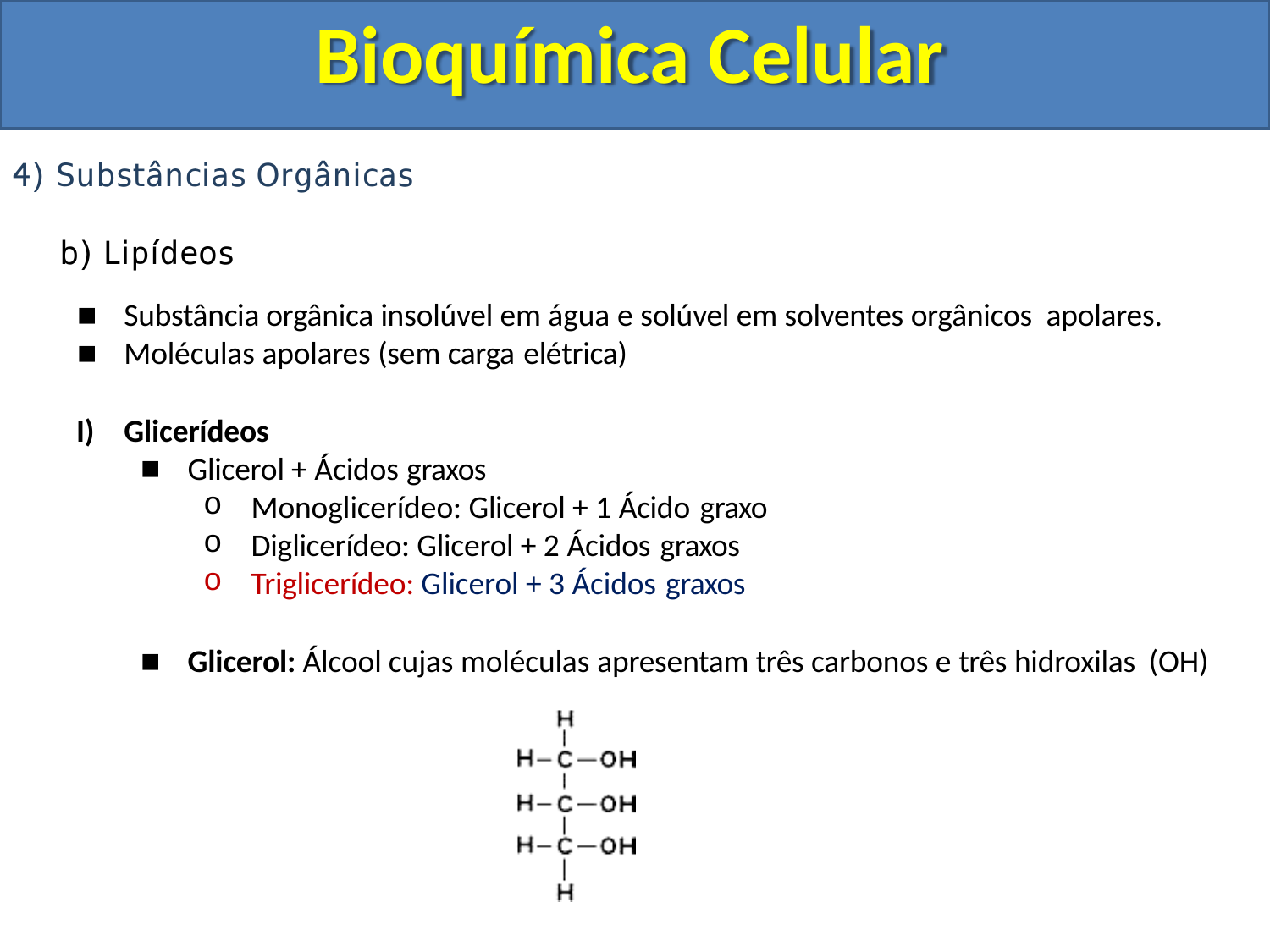

# Bioquímica Celular
Substâncias Orgânicas

Lipídeos
Substância orgânica insolúvel em água e solúvel em solventes orgânicos apolares.
Moléculas apolares (sem carga elétrica)

Glicerídeos
Glicerol + Ácidos graxos
Monoglicerídeo: Glicerol + 1 Ácido graxo
Diglicerídeo: Glicerol + 2 Ácidos graxos
Triglicerídeo: Glicerol + 3 Ácidos graxos

Glicerol: Álcool cujas moléculas apresentam três carbonos e três hidroxilas (OH)